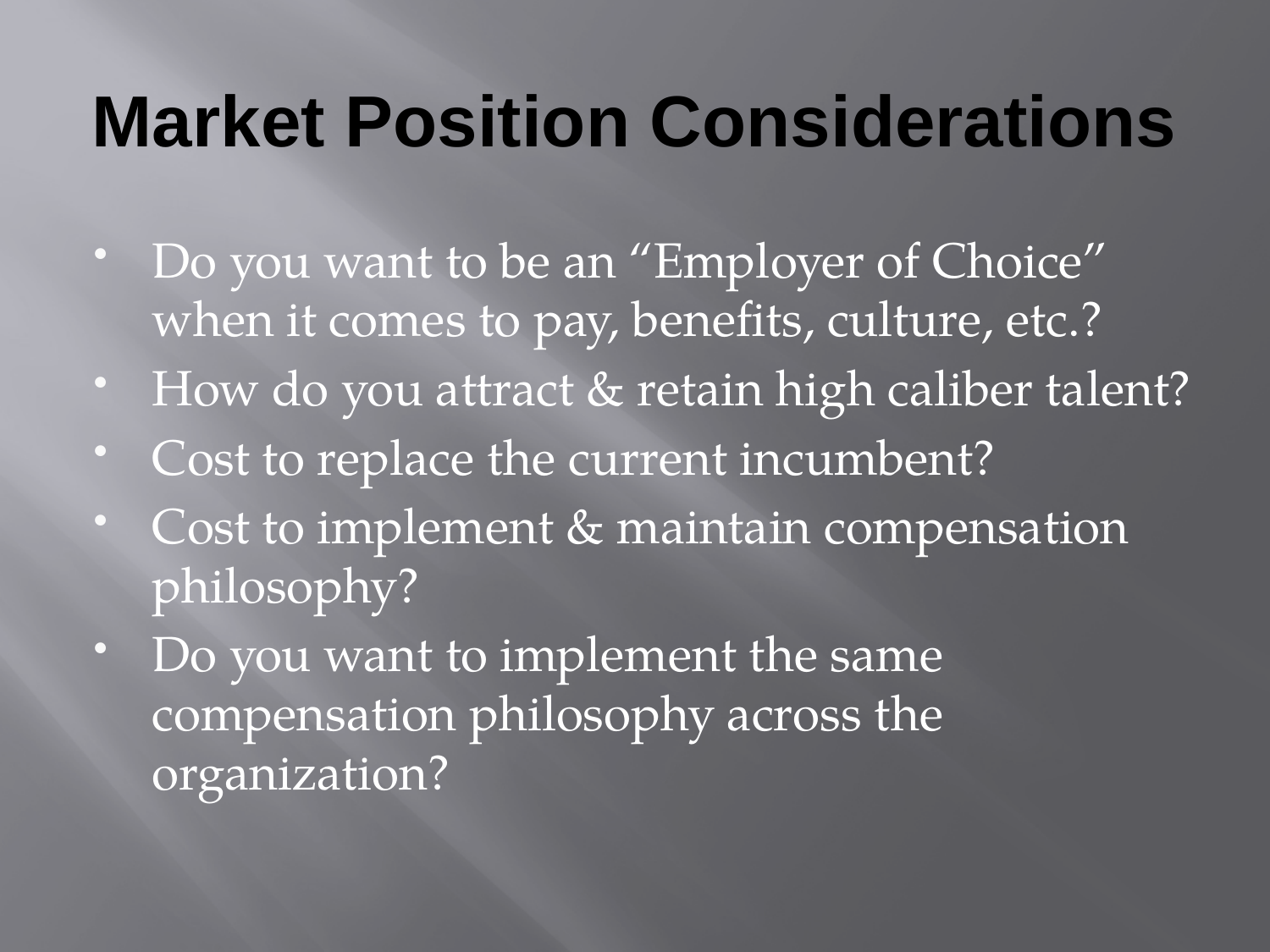

# Market Position Considerations
Do you want to be an “Employer of Choice” when it comes to pay, benefits, culture, etc.?
How do you attract & retain high caliber talent?
Cost to replace the current incumbent?
Cost to implement & maintain compensation philosophy?
Do you want to implement the same compensation philosophy across the organization?